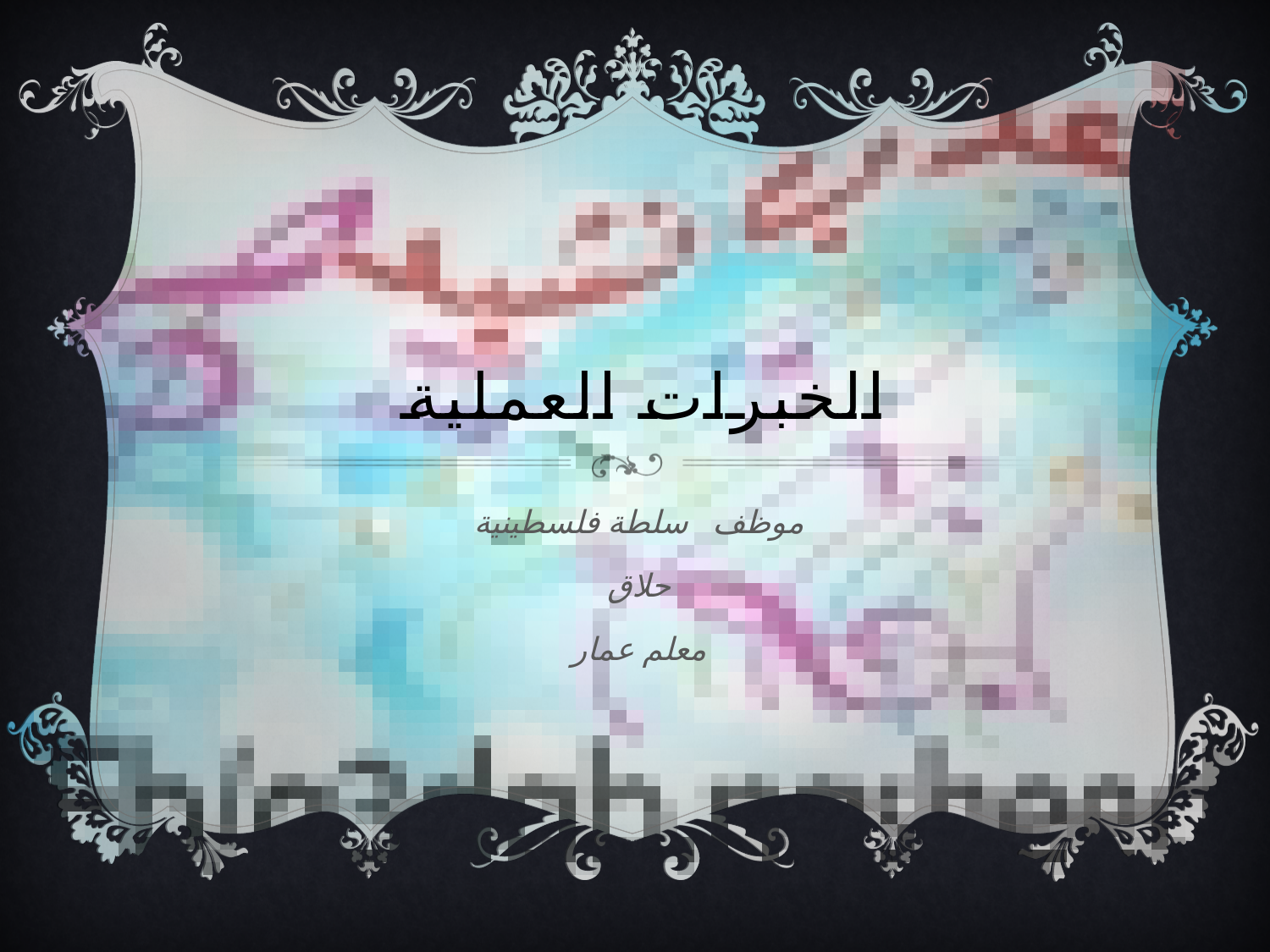

# الخبرات العملية
موظف   سلطة فلسطينية
حلاق
معلم عمار